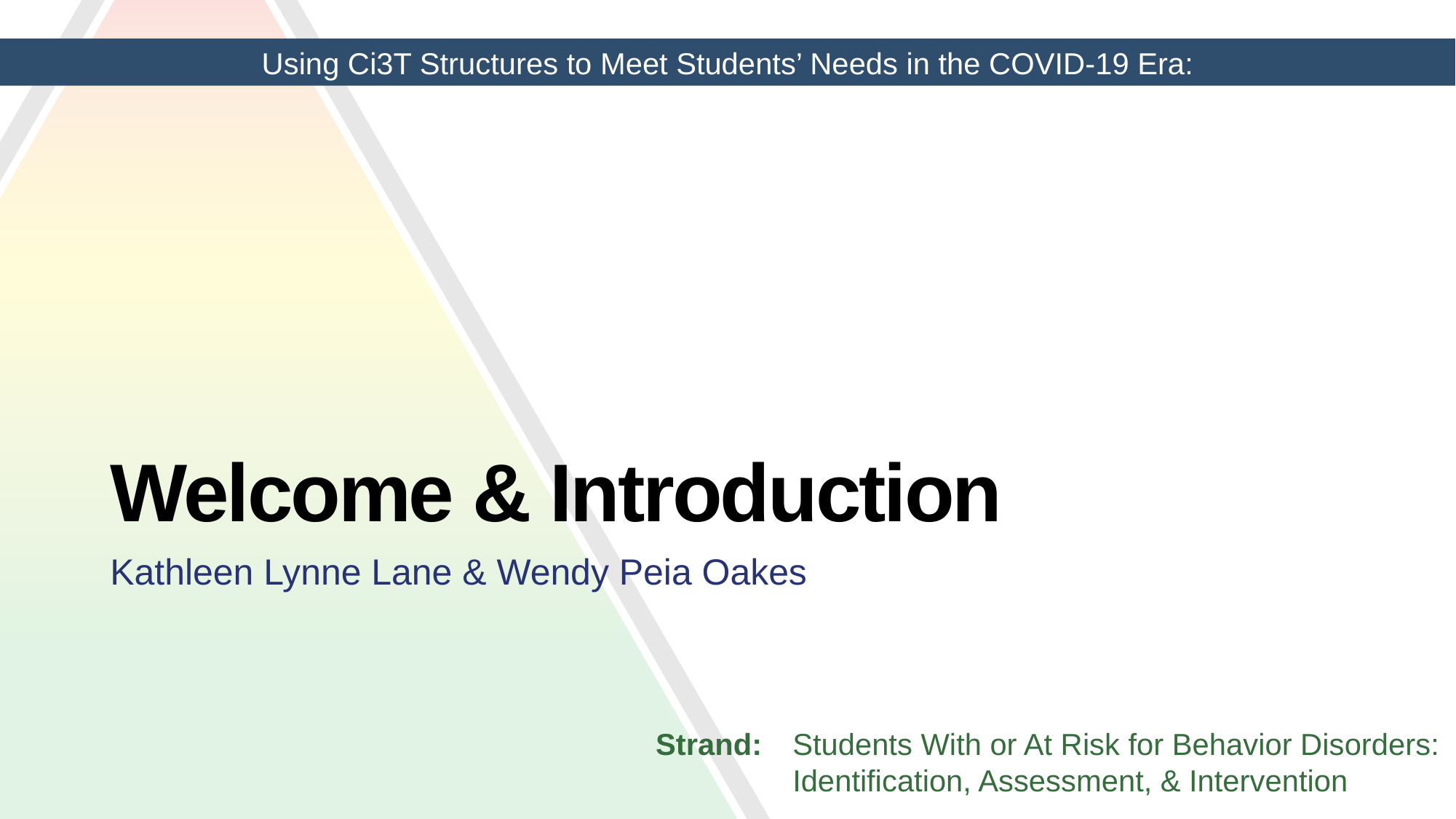

Using Ci3T Structures to Meet Students’ Needs in the COVID-19 Era:
# Welcome & Introduction
Kathleen Lynne Lane & Wendy Peia Oakes
Strand:	Students With or At Risk for Behavior Disorders: Identification, Assessment, & Intervention